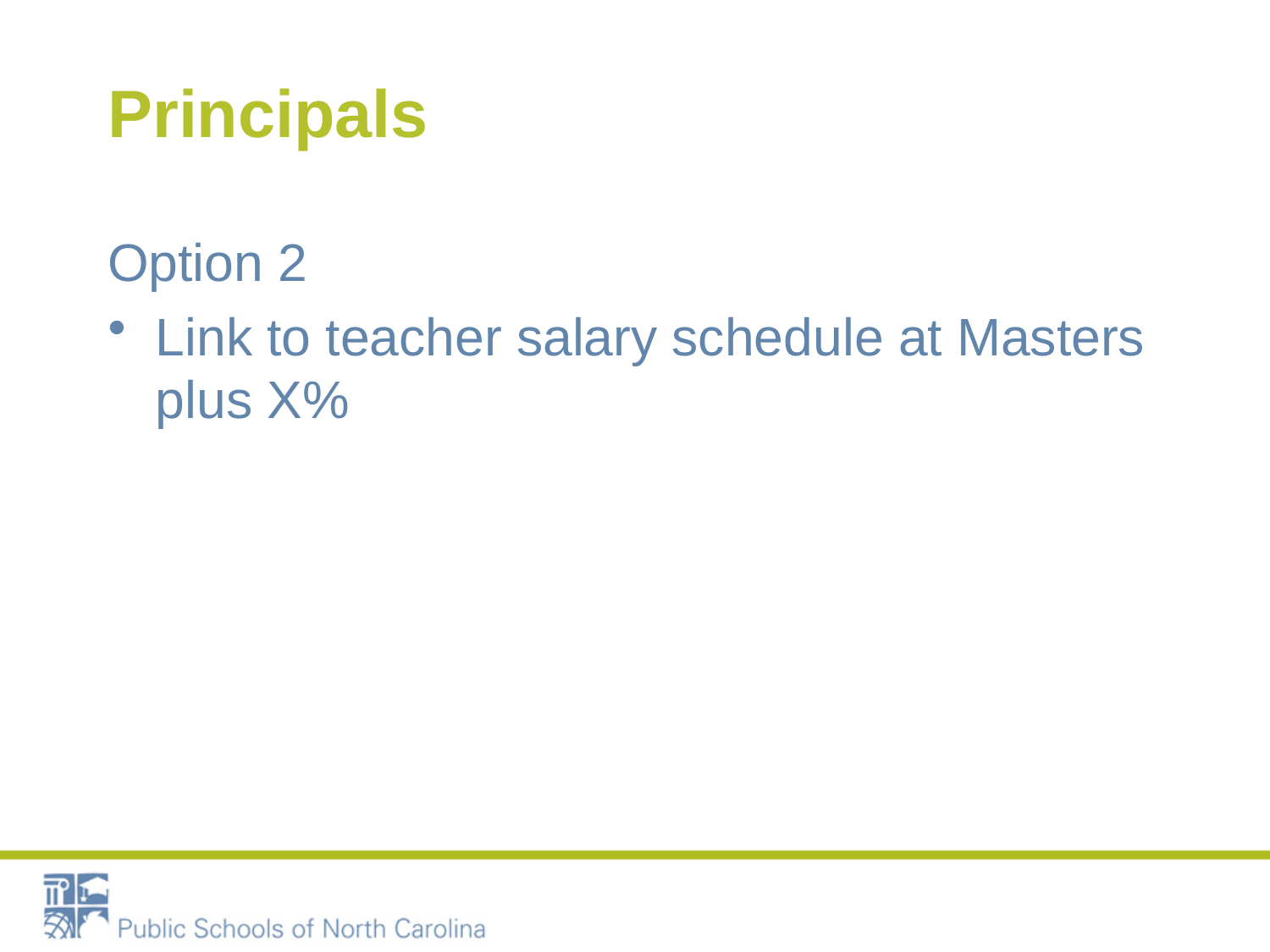

# Principals
Option 2
Link to teacher salary schedule at Masters plus X%